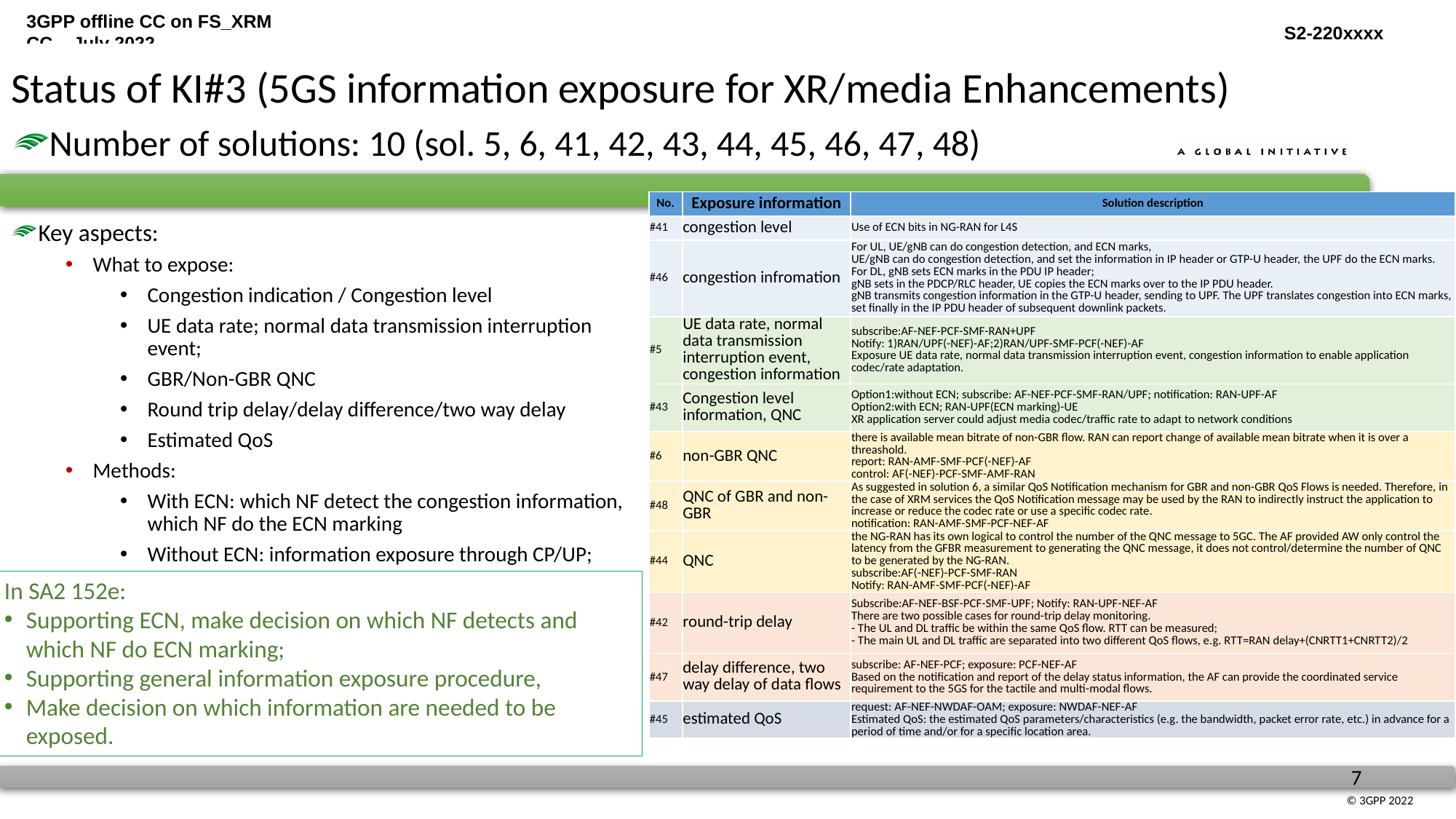

# Status of KI#3 (5GS information exposure for XR/media Enhancements)
Number of solutions: 10 (sol. 5, 6, 41, 42, 43, 44, 45, 46, 47, 48)
| No. | Exposure information | Solution description |
| --- | --- | --- |
| #41 | congestion level | Use of ECN bits in NG-RAN for L4S |
| #46 | congestion infromation | For UL, UE/gNB can do congestion detection, and ECN marks, UE/gNB can do congestion detection, and set the information in IP header or GTP-U header, the UPF do the ECN marks. For DL, gNB sets ECN marks in the PDU IP header; gNB sets in the PDCP/RLC header, UE copies the ECN marks over to the IP PDU header. gNB transmits congestion information in the GTP-U header, sending to UPF. The UPF translates congestion into ECN marks, set finally in the IP PDU header of subsequent downlink packets. |
| #5 | UE data rate, normal data transmission interruption event, congestion information | subscribe:AF-NEF-PCF-SMF-RAN+UPF Notify: 1)RAN/UPF(-NEF)-AF;2)RAN/UPF-SMF-PCF(-NEF)-AF Exposure UE data rate, normal data transmission interruption event, congestion information to enable application codec/rate adaptation. |
| #43 | Congestion level information, QNC | Option1:without ECN; subscribe: AF-NEF-PCF-SMF-RAN/UPF; notification: RAN-UPF-AF Option2:with ECN; RAN-UPF(ECN marking)-UE XR application server could adjust media codec/traffic rate to adapt to network conditions |
| #6 | non-GBR QNC | there is available mean bitrate of non-GBR flow. RAN can report change of available mean bitrate when it is over a threashold. report: RAN-AMF-SMF-PCF(-NEF)-AF control: AF(-NEF)-PCF-SMF-AMF-RAN |
| #48 | QNC of GBR and non-GBR | As suggested in solution 6, a similar QoS Notification mechanism for GBR and non-GBR QoS Flows is needed. Therefore, in the case of XRM services the QoS Notification message may be used by the RAN to indirectly instruct the application to increase or reduce the codec rate or use a specific codec rate. notification: RAN-AMF-SMF-PCF-NEF-AF |
| #44 | QNC | the NG-RAN has its own logical to control the number of the QNC message to 5GC. The AF provided AW only control the latency from the GFBR measurement to generating the QNC message, it does not control/determine the number of QNC to be generated by the NG-RAN. subscribe:AF(-NEF)-PCF-SMF-RAN Notify: RAN-AMF-SMF-PCF(-NEF)-AF |
| #42 | round-trip delay | Subscribe:AF-NEF-BSF-PCF-SMF-UPF; Notify: RAN-UPF-NEF-AF There are two possible cases for round-trip delay monitoring. - The UL and DL traffic be within the same QoS flow. RTT can be measured; - The main UL and DL traffic are separated into two different QoS flows, e.g. RTT=RAN delay+(CNRTT1+CNRTT2)/2 |
| #47 | delay difference, two way delay of data flows | subscribe: AF-NEF-PCF; exposure: PCF-NEF-AF Based on the notification and report of the delay status information, the AF can provide the coordinated service requirement to the 5GS for the tactile and multi-modal flows. |
| #45 | estimated QoS | request: AF-NEF-NWDAF-OAM; exposure: NWDAF-NEF-AF Estimated QoS: the estimated QoS parameters/characteristics (e.g. the bandwidth, packet error rate, etc.) in advance for a period of time and/or for a specific location area. |
Key aspects:
What to expose:
Congestion indication / Congestion level
UE data rate; normal data transmission interruption event;
GBR/Non-GBR QNC
Round trip delay/delay difference/two way delay
Estimated QoS
Methods:
With ECN: which NF detect the congestion information, which NF do the ECN marking
Without ECN: information exposure through CP/UP;

In SA2 152e:
Supporting ECN, make decision on which NF detects and which NF do ECN marking;
Supporting general information exposure procedure,
Make decision on which information are needed to be exposed.